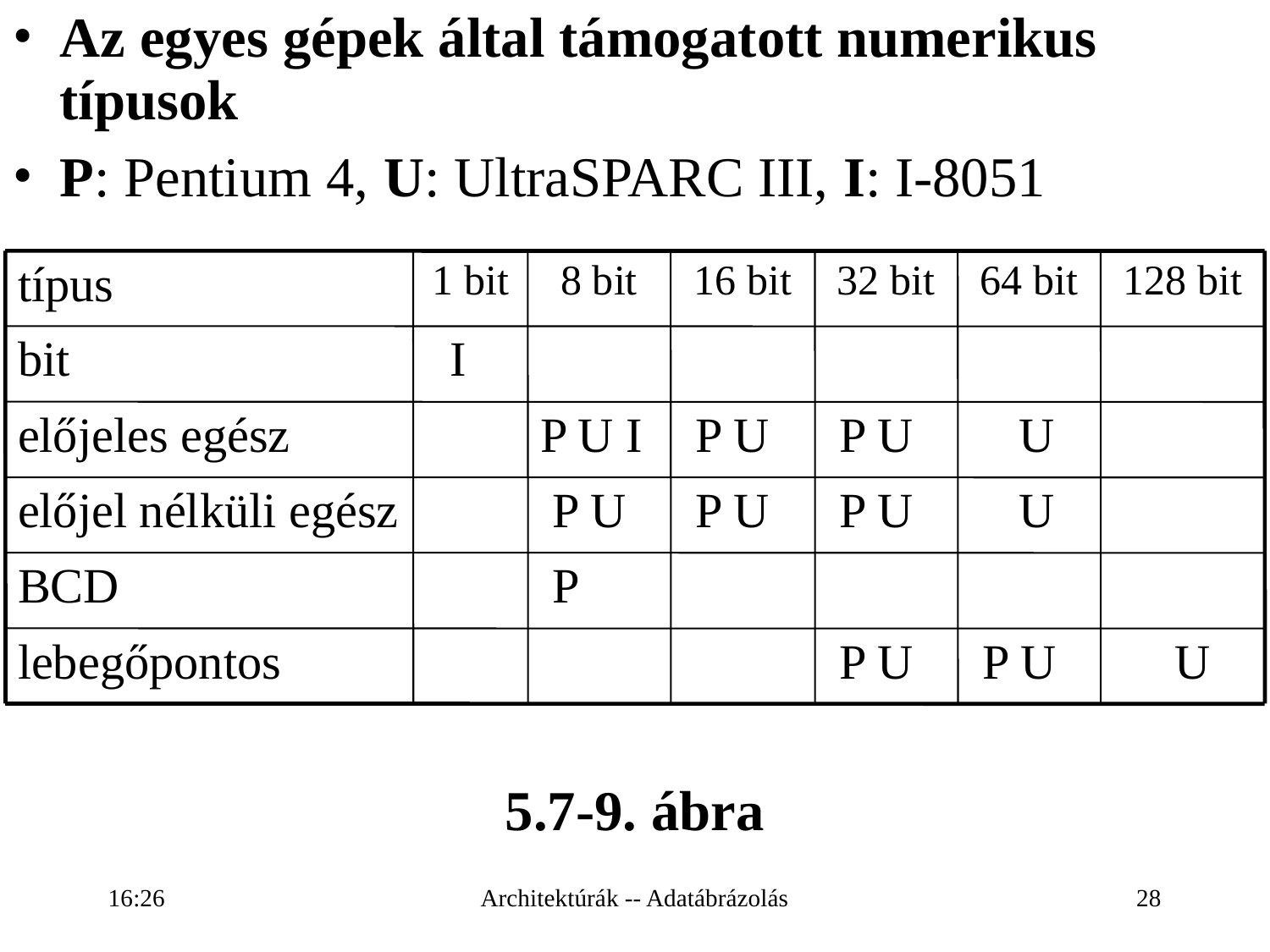

# Az egyes gépek által támogatott numerikus típusok
P: Pentium 4, U: UltraSPARC III, I: I-8051
típus

1 bit

8 bit

16 bit

32 bit

64 bit

128 bit

bit

  I

előjeles egész

P U I
 P U
 P U
    U

előjel nélküli egész

 P U
 P U
 P U
    U

BCD

 P

lebegőpontos

 P U
 P U
     U

5.7-9. ábra
16:26
Architektúrák -- Adatábrázolás
28